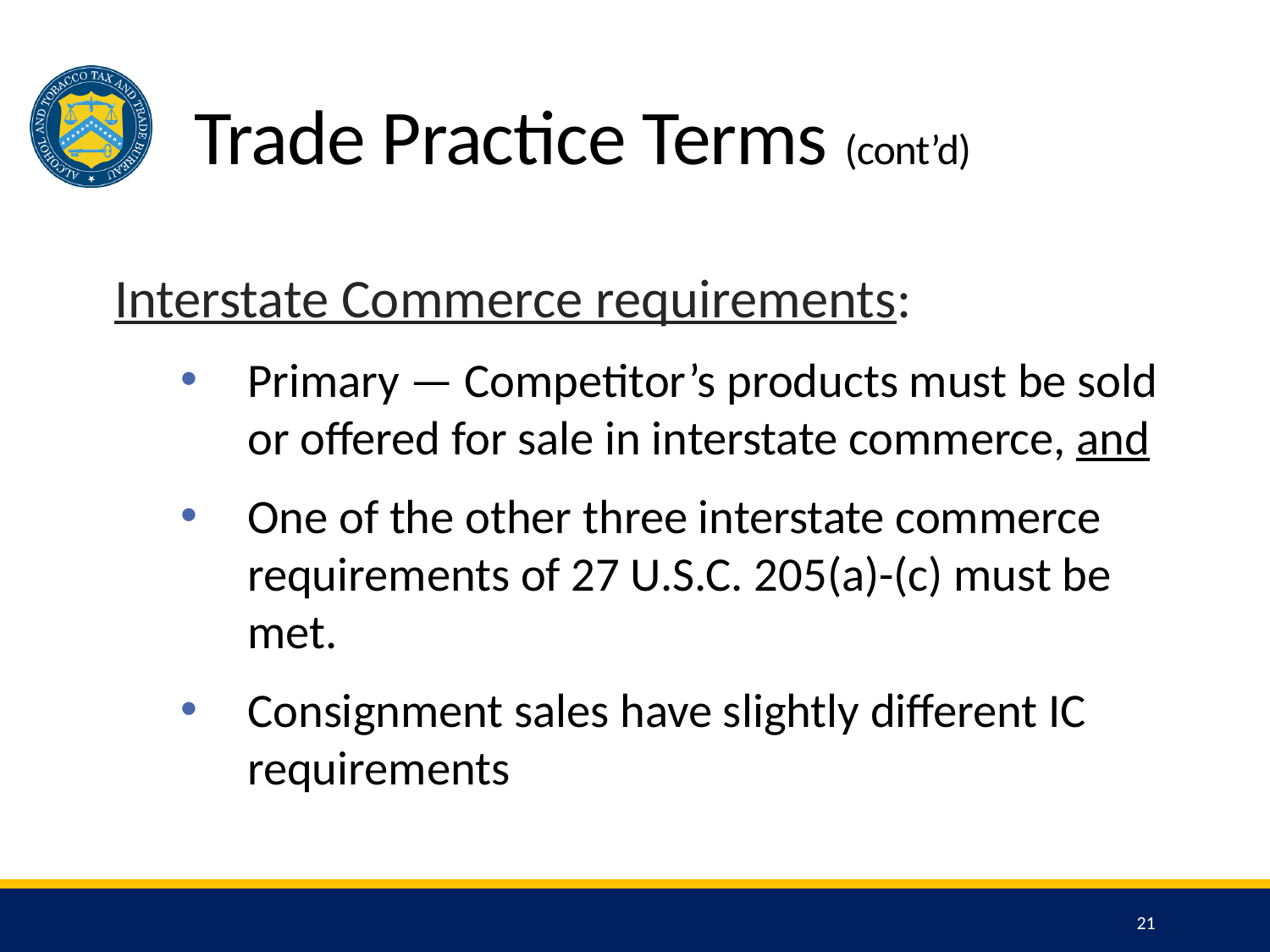

# Trade Practice Terms (cont’d)
Interstate Commerce requirements:
Primary — Competitor’s products must be sold or offered for sale in interstate commerce, and
One of the other three interstate commerce requirements of 27 U.S.C. 205(a)-(c) must be met.
Consignment sales have slightly different IC requirements

21